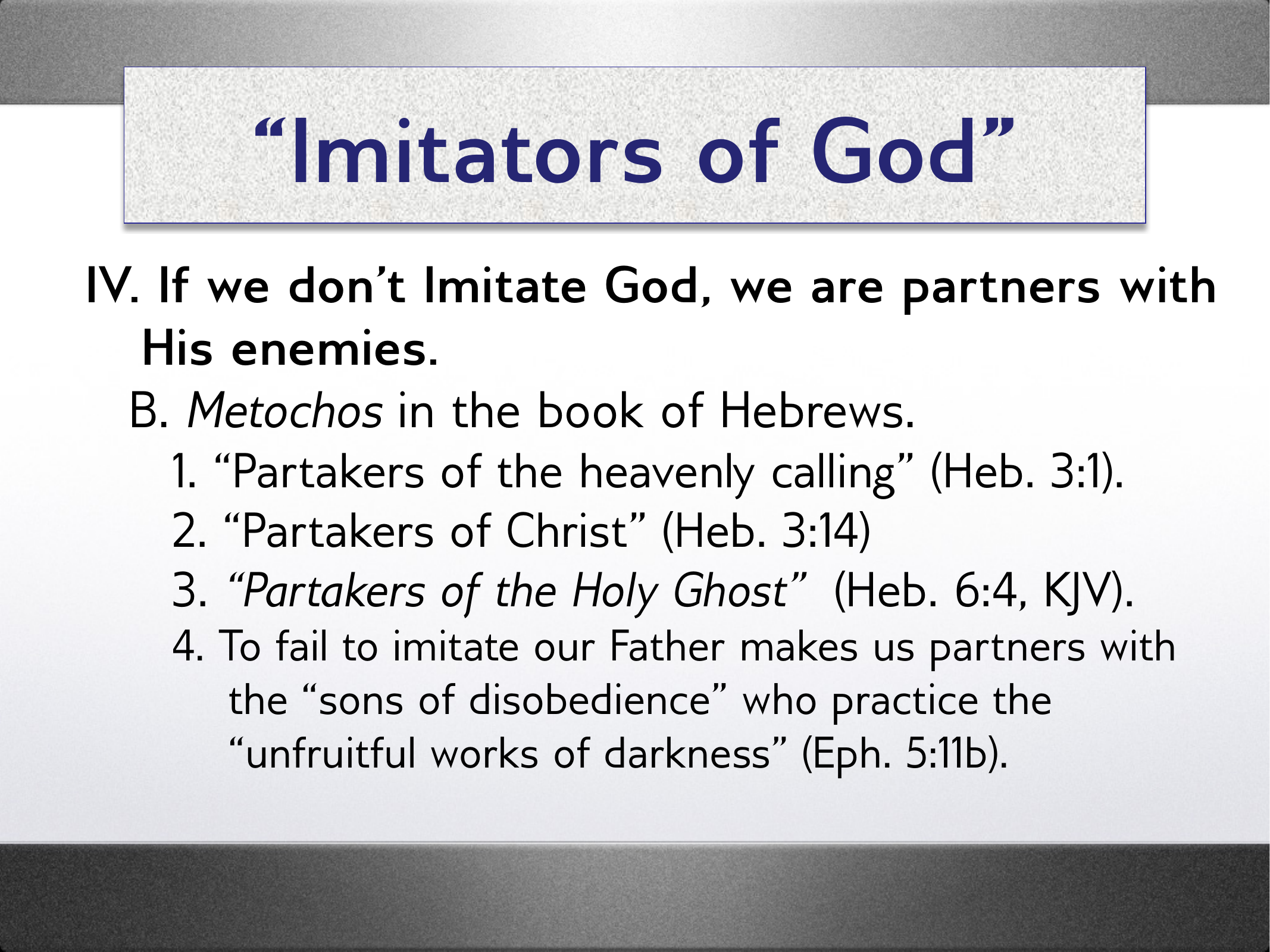

# “Imitators of God”
IV. If we don’t Imitate God, we are partners with His enemies.
B.	Metochos in the book of Hebrews.
1. “Partakers of the heavenly calling” (Heb. 3:1).
2. “Partakers of Christ” (Heb. 3:14)
3. “Partakers of the Holy Ghost”  (Heb. 6:4, KJV).
4. To fail to imitate our Father makes us partners with the “sons of disobedience” who practice the “unfruitful works of darkness” (Eph. 5:11b).